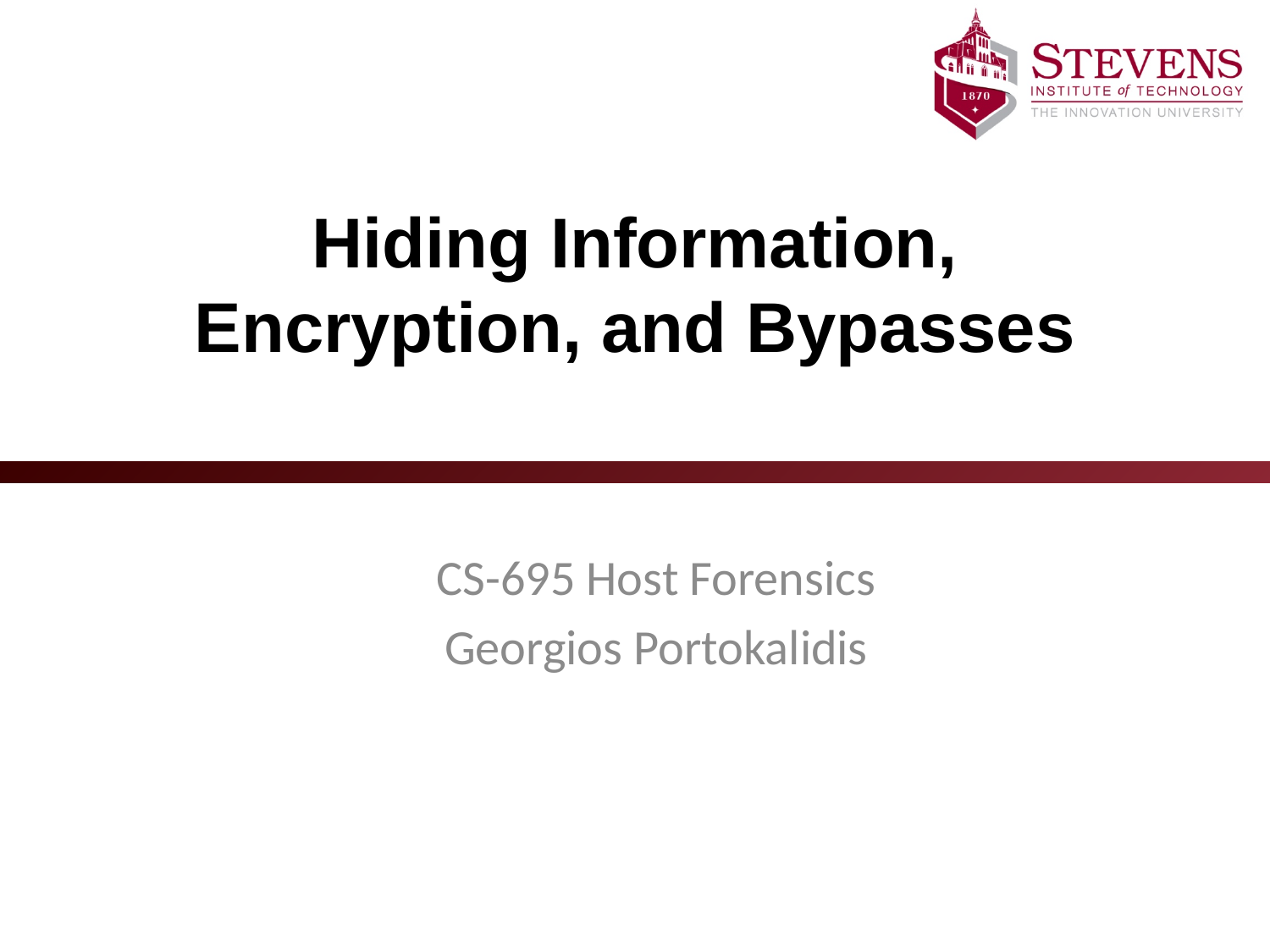

# Hiding Information, Encryption, and Bypasses
CS-695 Host Forensics
Georgios Portokalidis